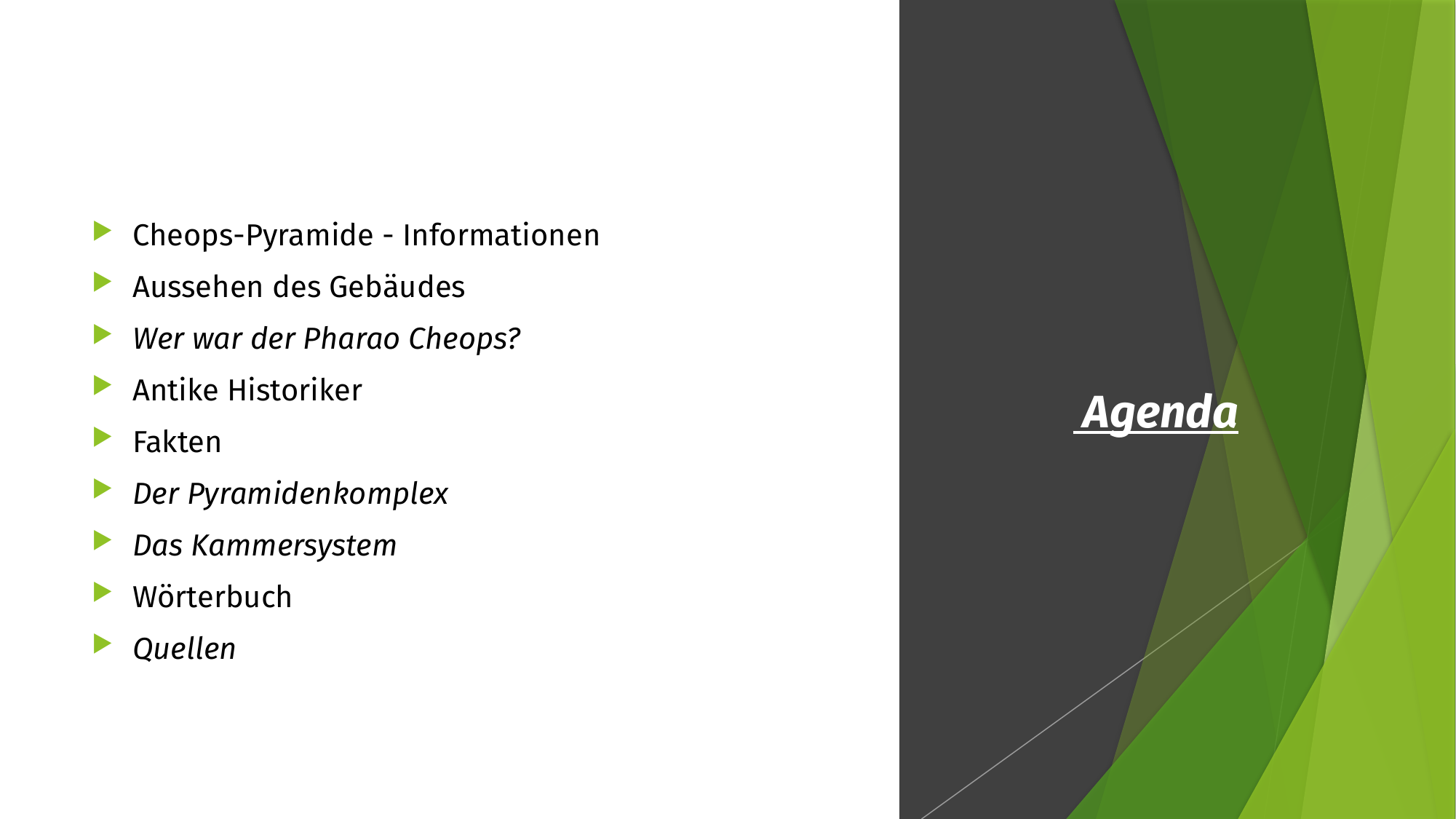

Cheops-Pyramide - Informationen
Aussehen des Gebäudes
Wer war der Pharao Cheops?
Antike Historiker
Fakten
Der Pyramidenkomplex
Das Kammersystem
Wörterbuch
Quellen
# Agenda